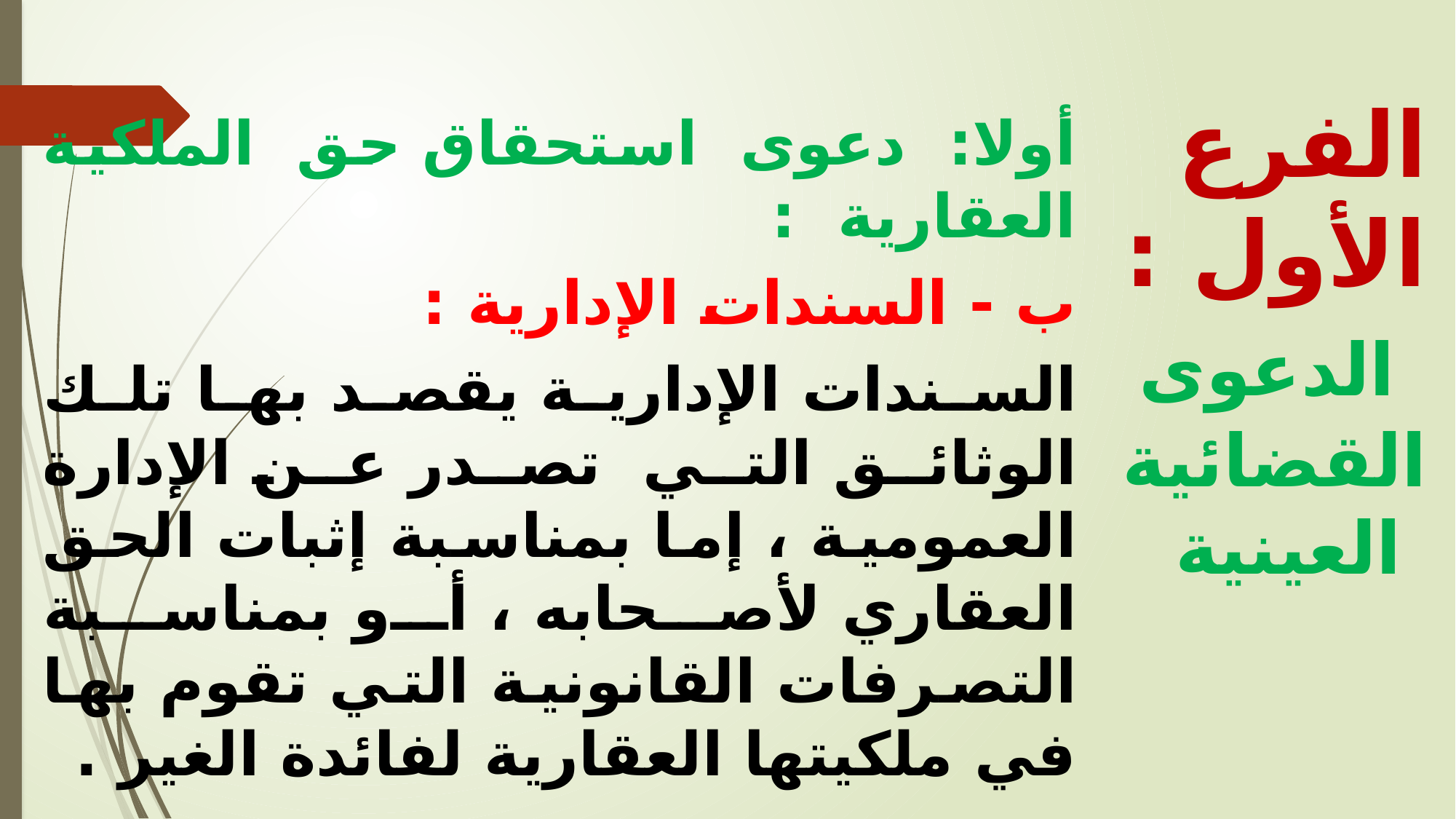

أولا:  دعوى  استحقاق حق  الملكية العقارية  :
ب - السندات الإدارية :
السندات الإدارية يقصد بها تلك الوثائق التي  تصدر عن الإدارة العمومية ، إما بمناسبة إثبات الحق العقاري لأصحابه ، أو بمناسبة التصرفات القانونية التي تقوم بها في ملكيتها العقارية لفائدة الغير .
الفرع الأول :  الدعوى القضائية العينية